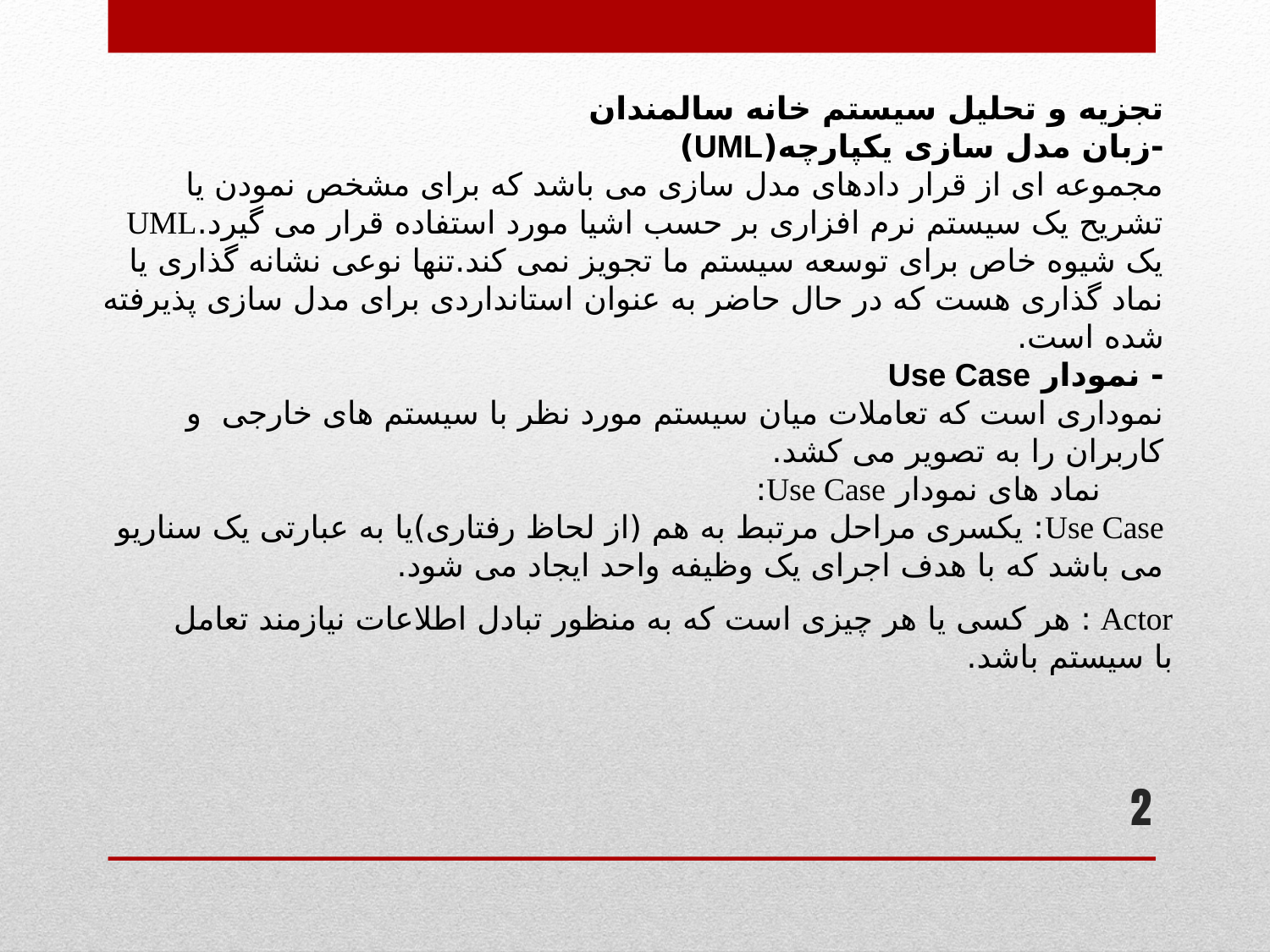

تجزیه و تحلیل سیستم خانه سالمندان
-زبان مدل سازی یکپارچه(UML)
مجموعه ای از قرار دادهای مدل سازی می باشد که برای مشخص نمودن یا تشریح یک سیستم نرم افزاری بر حسب اشیا مورد استفاده قرار می گیرد.UML یک شیوه خاص برای توسعه سیستم ما تجویز نمی کند.تنها نوعی نشانه گذاری یا نماد گذاری هست که در حال حاضر به عنوان استانداردی برای مدل سازی پذیرفته شده است.
- نمودار Use Case
نموداری است که تعاملات میان سیستم مورد نظر با سیستم های خارجی  و کاربران را به تصویر می کشد.
نماد های نمودار Use Case:
Use Case: یکسری مراحل مرتبط به هم (از لحاظ رفتاری)یا به عبارتی یک سناریو می باشد که با هدف اجرای یک وظیفه واحد ایجاد می شود.

Actor : هر کسی یا هر چیزی است که به منظور تبادل اطلاعات نیازمند تعامل با سیستم باشد.
2